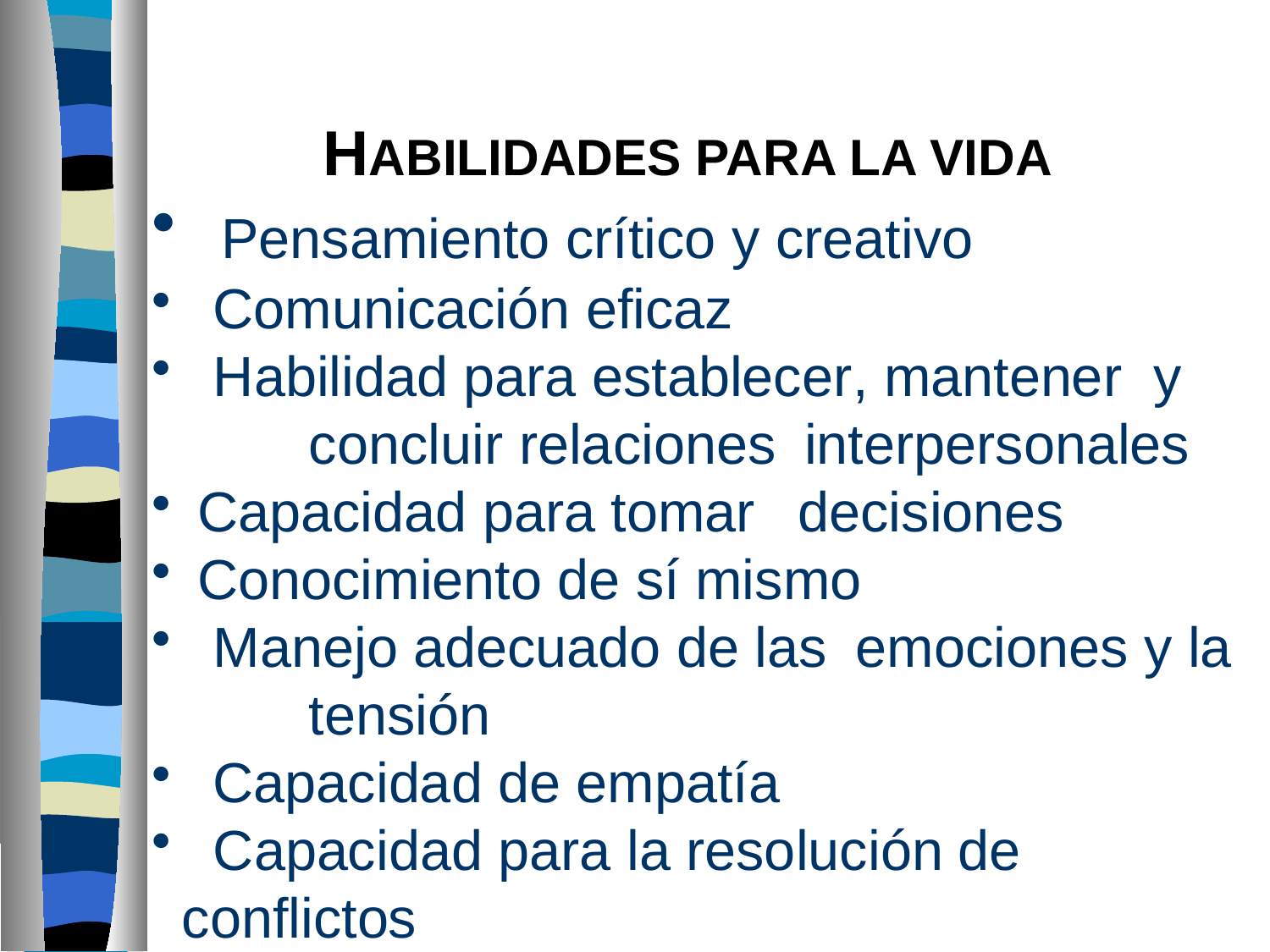

HABILIDADES PARA LA VIDA
  Pensamiento crítico y creativo
  Comunicación eficaz
  Habilidad para establecer, mantener  y  	concluir relaciones  interpersonales
 Capacidad para tomar   decisiones
 Conocimiento de sí mismo
  Manejo adecuado de las  emociones y la 	tensión
  Capacidad de empatía
  Capacidad para la resolución de conflictos